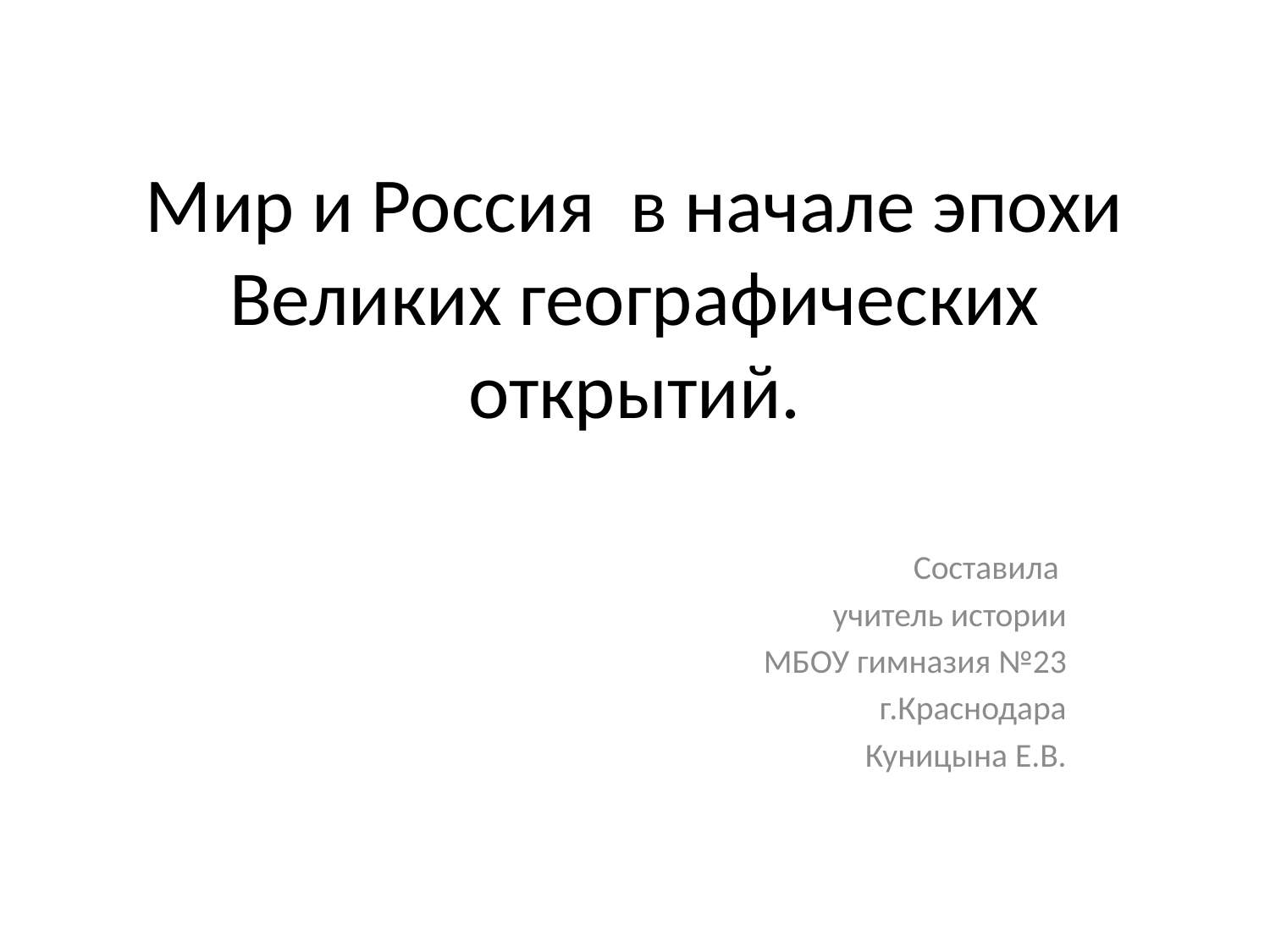

# Мир и Россия  в начале эпохи Великих географических открытий.
Составила
учитель истории
МБОУ гимназия №23
г.Краснодара
Куницына Е.В.